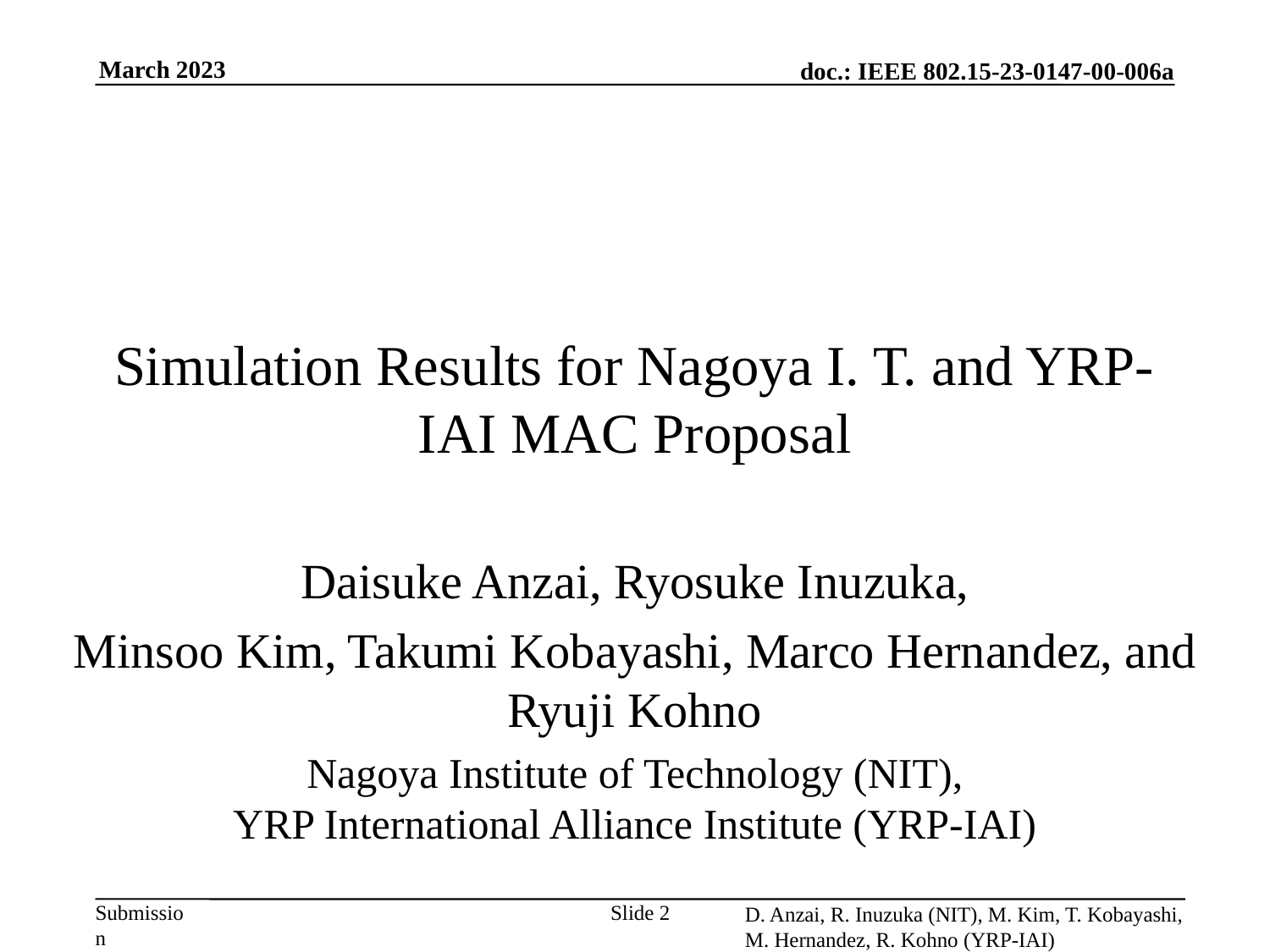

# Simulation Results for Nagoya I. T. and YRP-IAI MAC Proposal
Daisuke Anzai, Ryosuke Inuzuka,
Minsoo Kim, Takumi Kobayashi, Marco Hernandez, and Ryuji Kohno
Nagoya Institute of Technology (NIT),
YRP International Alliance Institute (YRP-IAI)
Slide 2